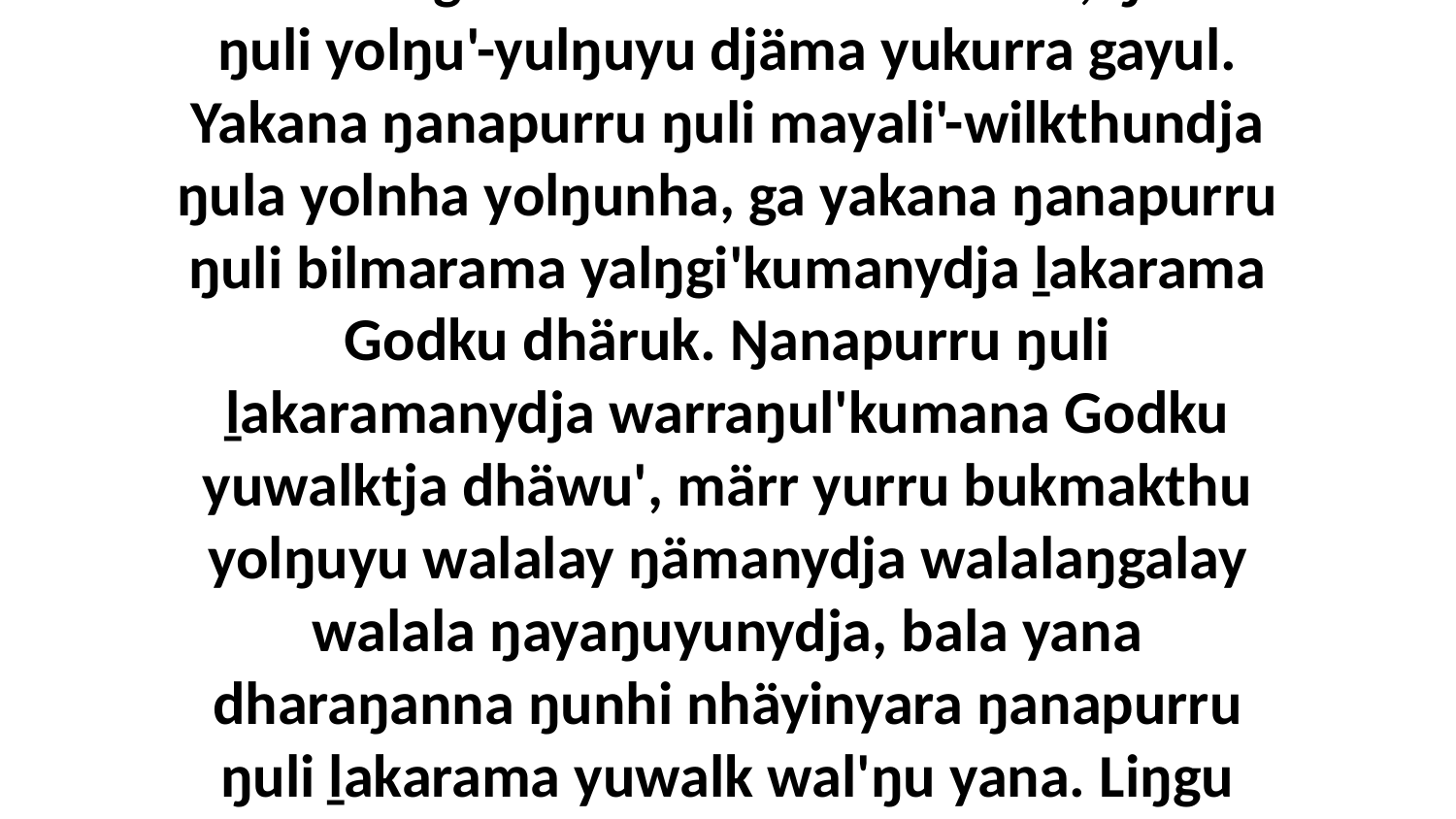

2 Liŋguna ŋanapurru gonha'yurrunana gupaḏalkuŋalana bukmak ŋunhi nhä malanha gora-wekanharamirri rom, ŋunhi ŋuli yolŋu'-yulŋuyu djäma yukurra gayul. Yakana ŋanapurru ŋuli mayali'-wilkthundja ŋula yolnha yolŋunha, ga yakana ŋanapurru ŋuli bilmarama yalŋgi'kumanydja ḻakarama Godku dhäruk. Ŋanapurru ŋuli ḻakaramanydja warraŋul'kumana Godku yuwalktja dhäwu', märr yurru bukmakthu yolŋuyu walalay ŋämanydja walalaŋgalay walala ŋayaŋuyunydja, bala yana dharaŋanna ŋunhi nhäyinyara ŋanapurru ŋuli ḻakarama yuwalk wal'ŋu yana. Liŋgu ŋanapurru yukurra djämanydja märr-yunupa yana yuwalkkuma, märr yurru ŋayinydja Godtja ŋanapurruŋgu wokthun.